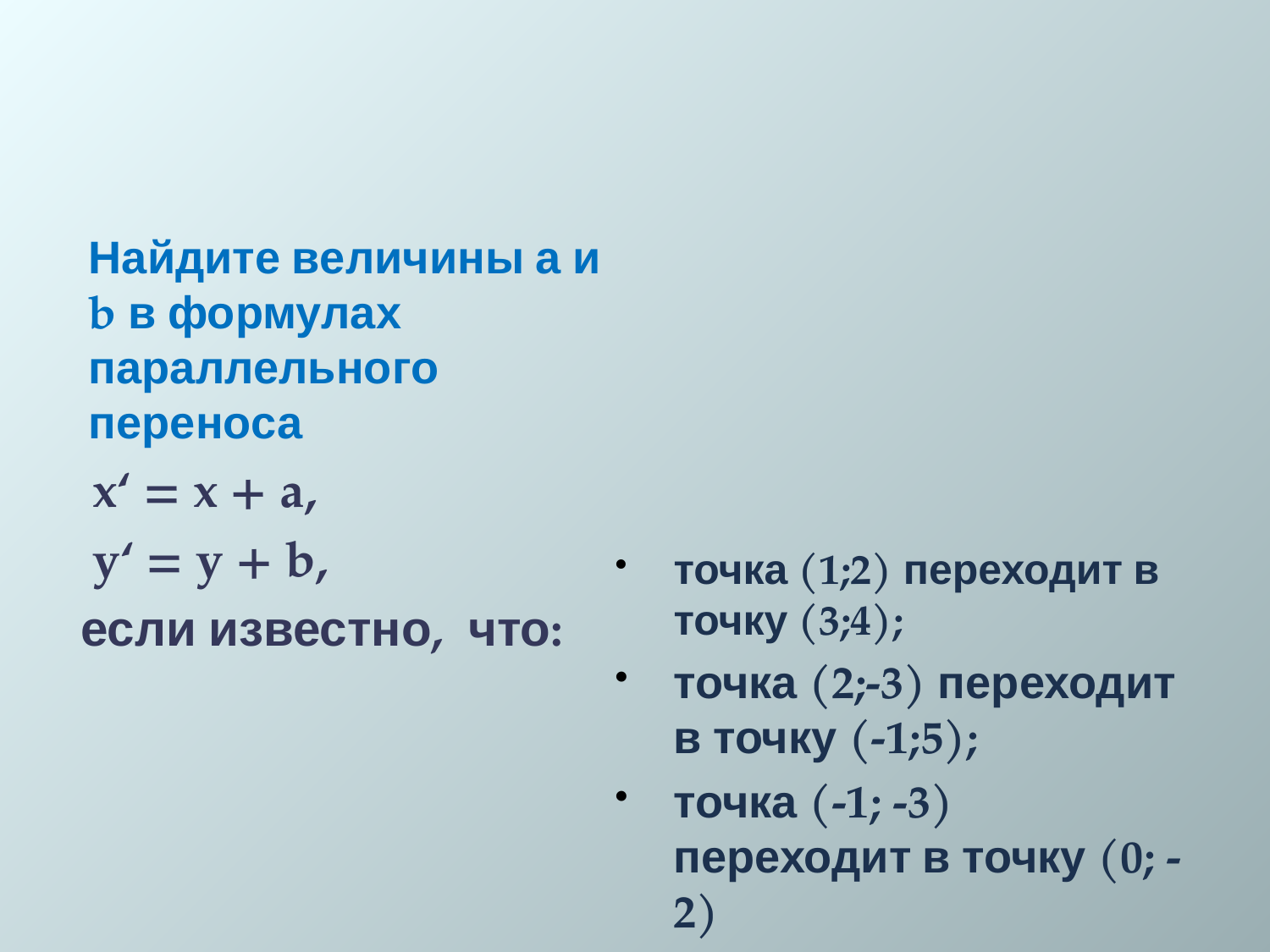

#
     Найдите величины а и b в формулах параллельного переноса
     x‘ = x + a,
     y‘ = y + b,
    если известно,  что:
точка (1;2) переходит в точку (3;4);
точка (2;-3) переходит в точку (-1;5);
точка (-1; -3) переходит в точку (0; -2)